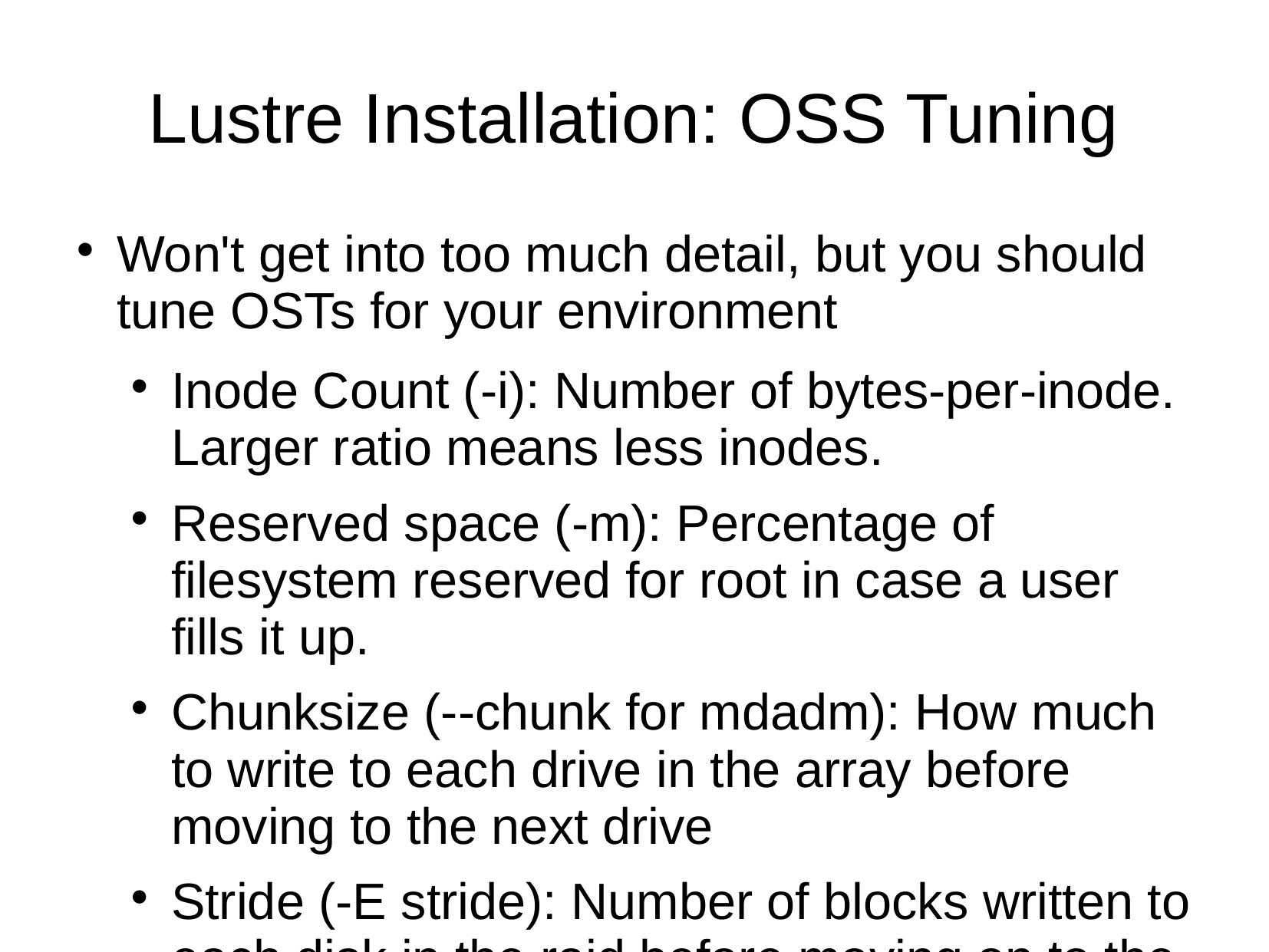

# Lustre Installation: OSS Tuning
Won't get into too much detail, but you should tune OSTs for your environment
Inode Count (-i): Number of bytes-per-inode. Larger ratio means less inodes.
Reserved space (-m): Percentage of filesystem reserved for root in case a user fills it up.
Chunksize (--chunk for mdadm): How much to write to each drive in the array before moving to the next drive
Stride (-E stride): Number of blocks written to each disk in the raid before moving on to the next
stripe-width (-E stripe-width)
Good to put filesystem journals and RAID bitmaps on s different device (not shown here)
Large file example
mdadm --create /dev/md2 -v --raid-devices=4 --level=raid10 --chunk=256 /dev/sda4 /dev/sdb4 /dev/sdc4 /dev/sdd4
mkfs.lustre --verbose --mkfsoptions="-i 1048576 -m 1 -E stride=64 -E stripe-width=128" --fsname scratch0 --ost --index=3 --mgsnode=lustre-mds.localdomain@tcp /dev/md2
This is all covered in the 600 page manual